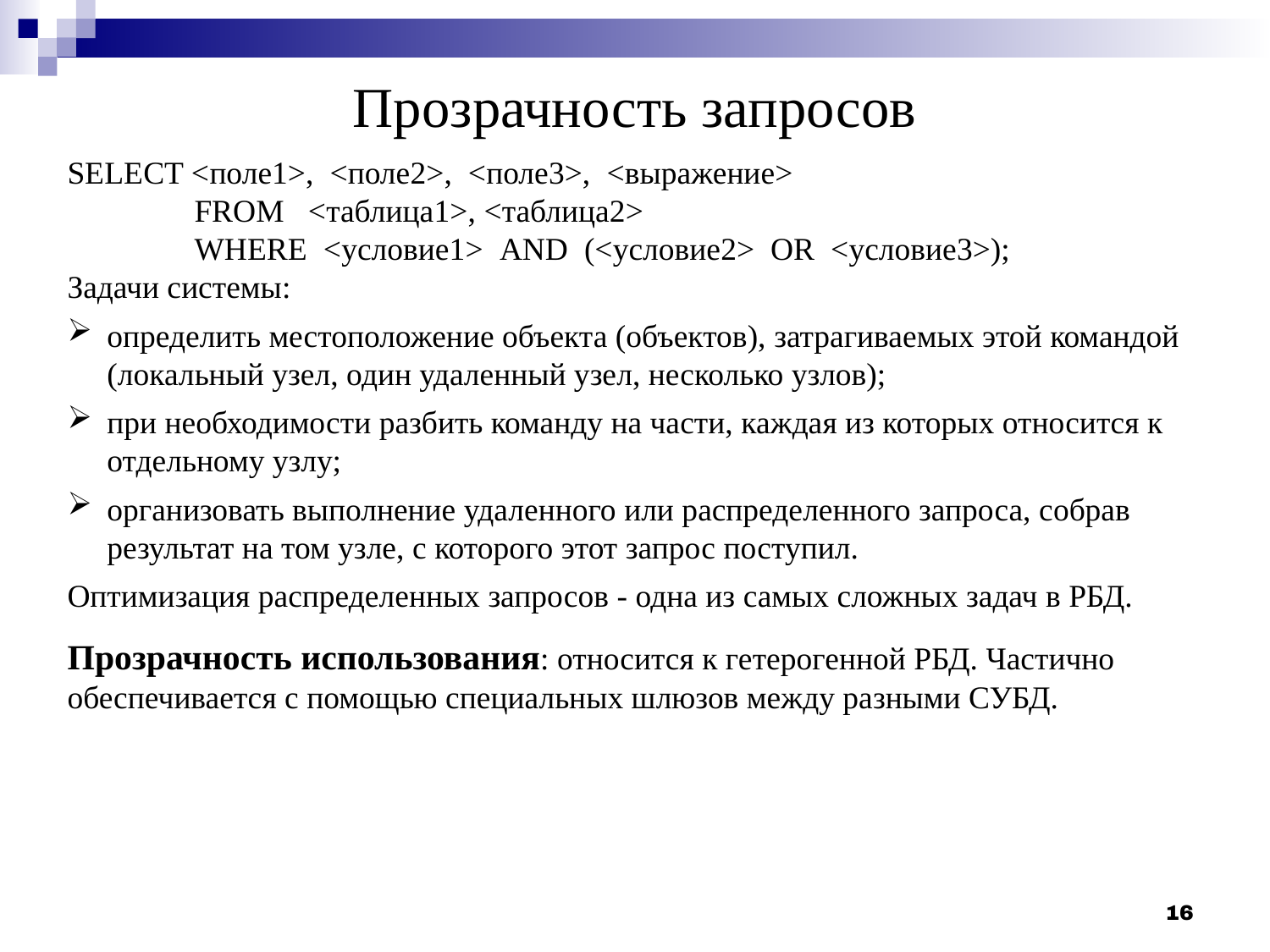

# Прозрачность запросов
SELECT <поле1>,  <поле2>,  <поле3>,  <выражение>
	FROM   <таблица1>, <таблица2>
	WHERE  <условие1>  AND  (<условие2>  OR  <условие3>);
Задачи системы:
определить местоположение объекта (объектов), затрагиваемых этой командой (локальный узел, один удаленный узел, несколько узлов);
при необходимости разбить команду на части, каждая из которых относится к отдельному узлу;
организовать выполнение удаленного или распределенного запроса, собрав результат на том узле, с которого этот запрос поступил.
Оптимизация распределенных запросов - одна из самых сложных задач в РБД.
Прозрачность использования: относится к гетерогенной РБД. Частично обеспечивается с помощью специальных шлюзов между разными СУБД.
16